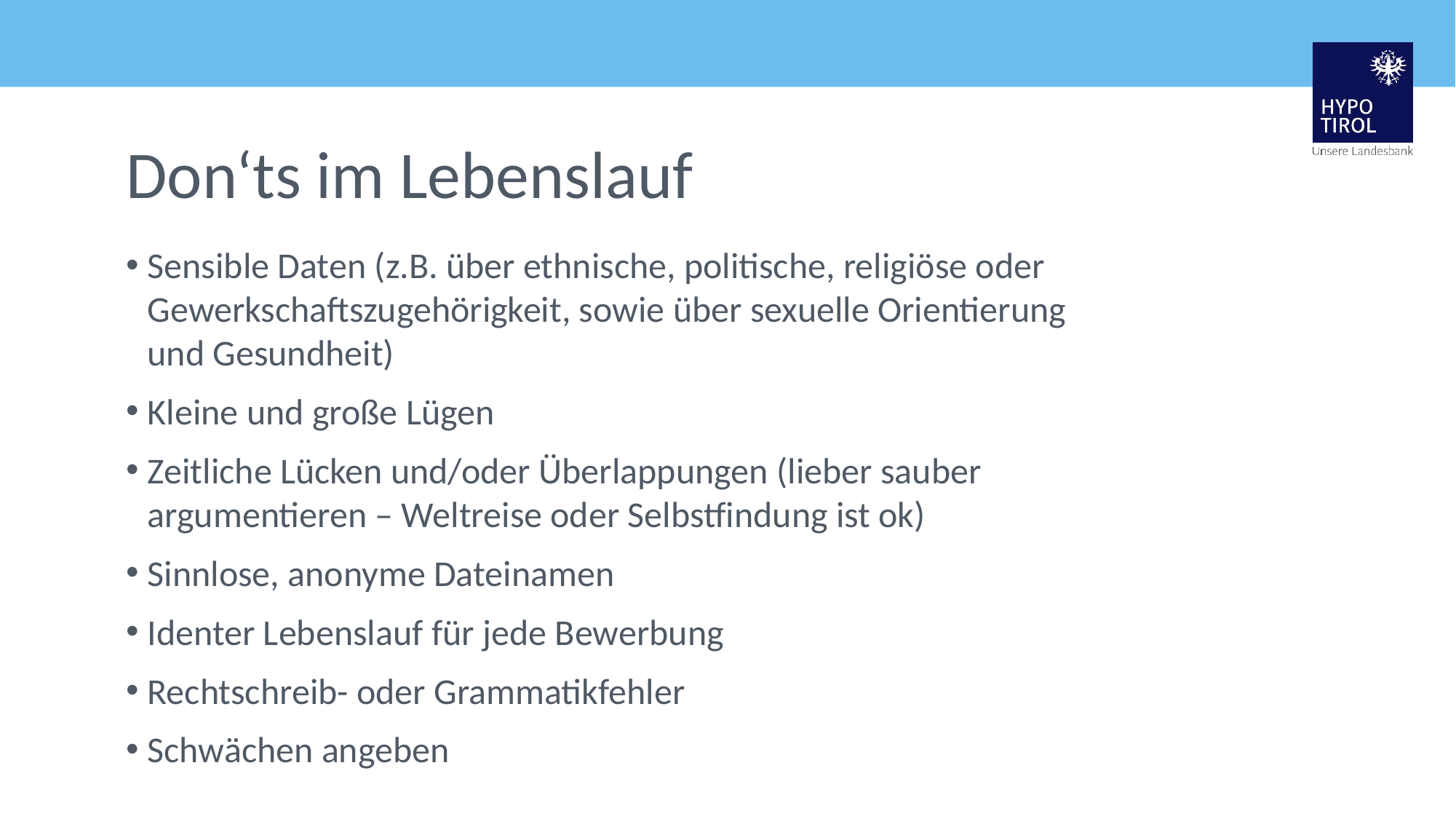

# Don‘ts im Lebenslauf
Sensible Daten (z.B. über ethnische, politische, religiöse oder Gewerkschaftszugehörigkeit, sowie über sexuelle Orientierung und Gesundheit)
Kleine und große Lügen
Zeitliche Lücken und/oder Überlappungen (lieber sauber argumentieren – Weltreise oder Selbstfindung ist ok)
Sinnlose, anonyme Dateinamen
Identer Lebenslauf für jede Bewerbung
Rechtschreib- oder Grammatikfehler
Schwächen angeben